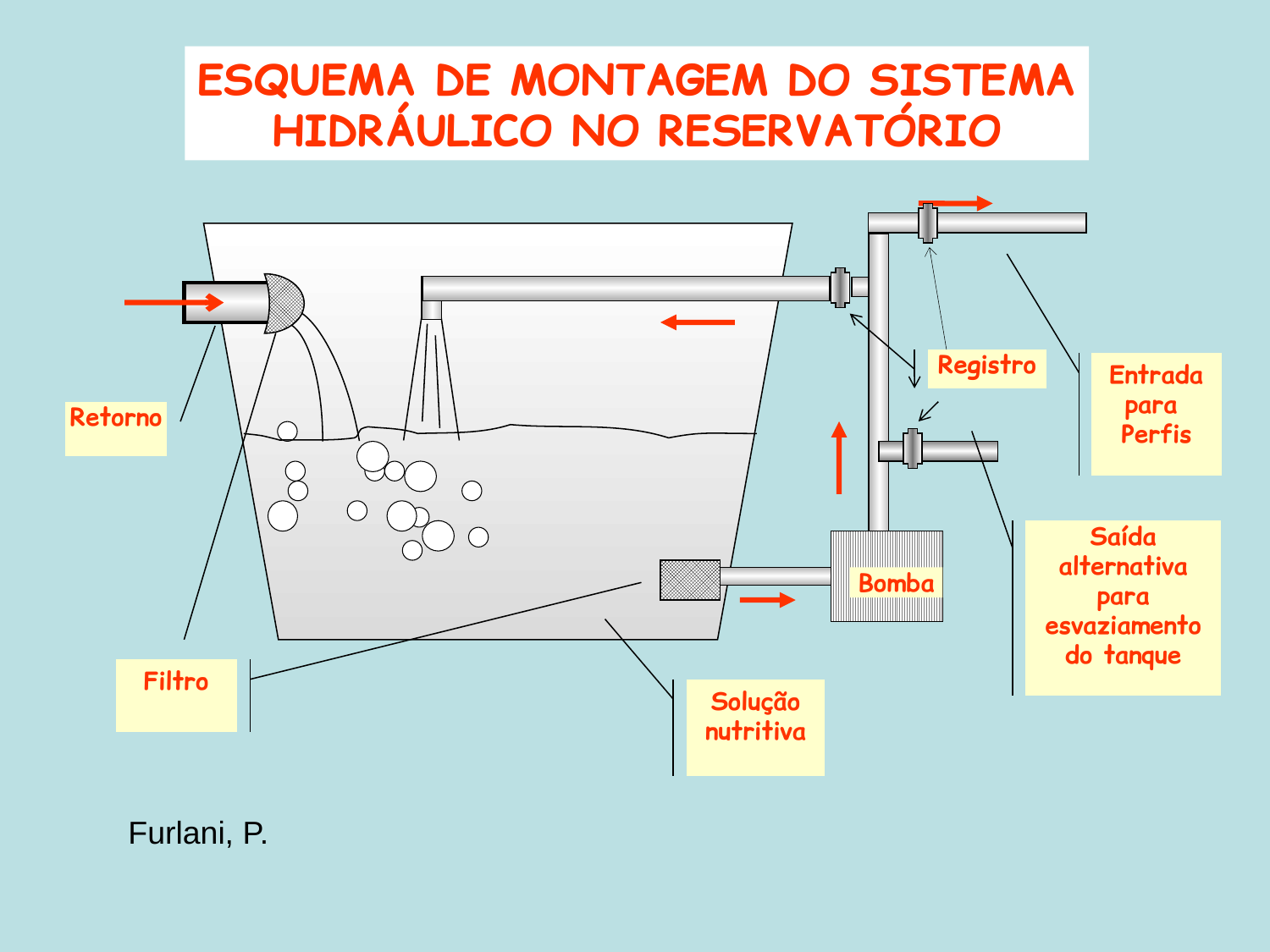

ESQUEMA DE MONTAGEM DO SISTEMA
HIDRÁULICO NO RESERVATÓRIO

Registro
Entrada para
Perfis

Retorno

Saída alternativa para esvaziamento do tanque

Bomba

Filtro
Solução
nutritiva
Furlani, P.